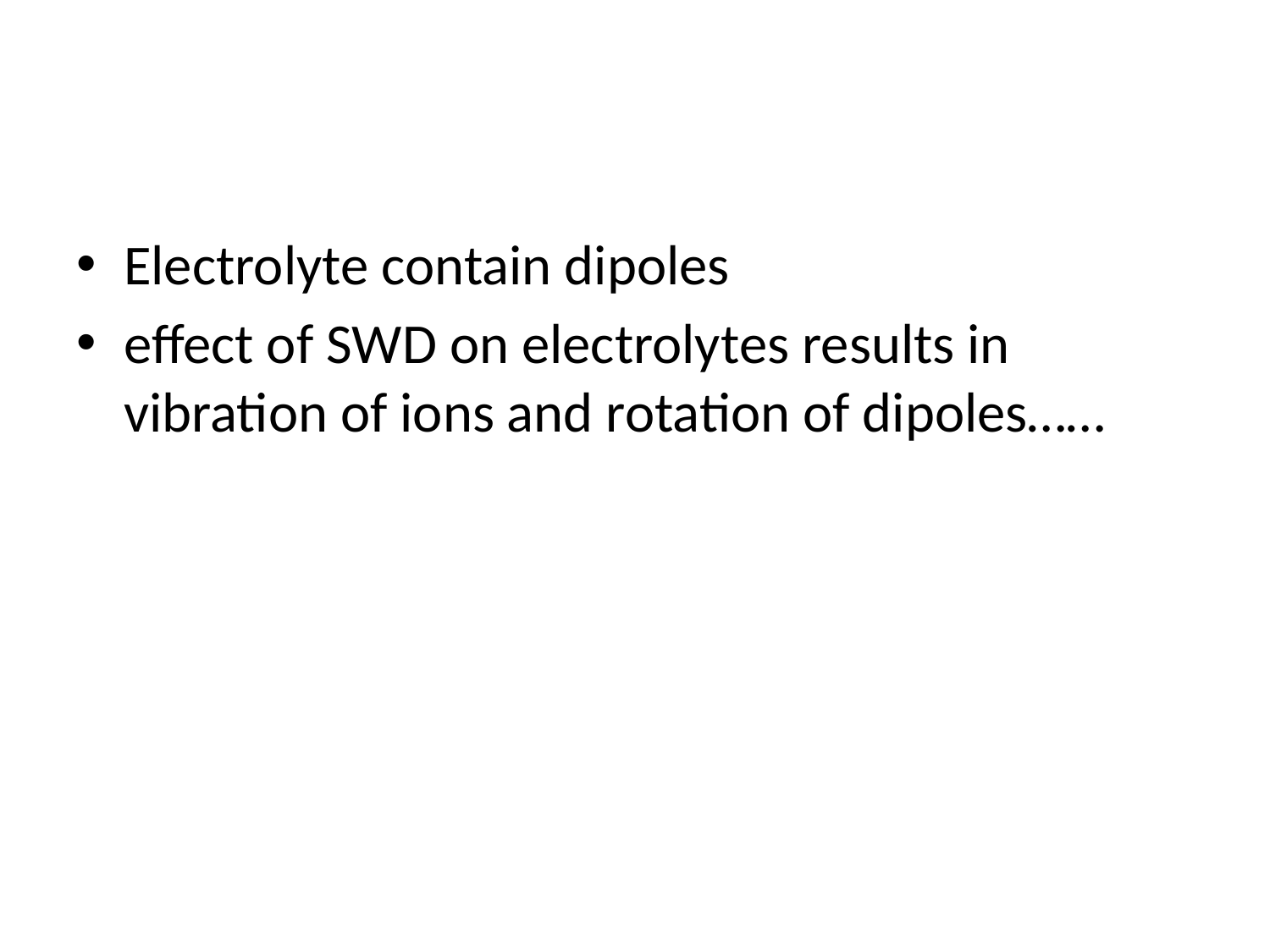

#
Electrolyte contain dipoles
effect of SWD on electrolytes results in vibration of ions and rotation of dipoles……